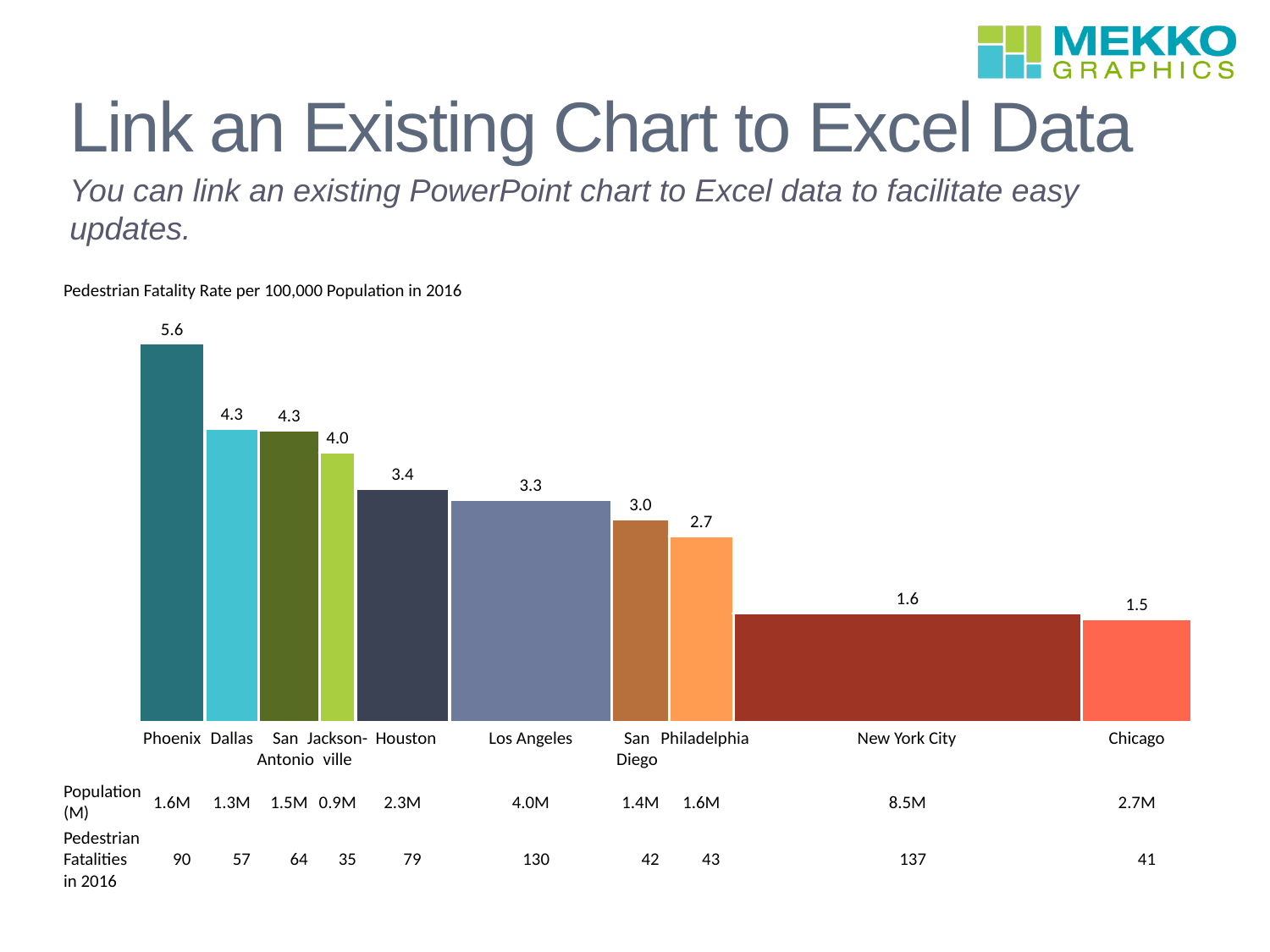

# Link an Existing Chart to Excel Data
You can link an existing PowerPoint chart to Excel data to facilitate easy updates.